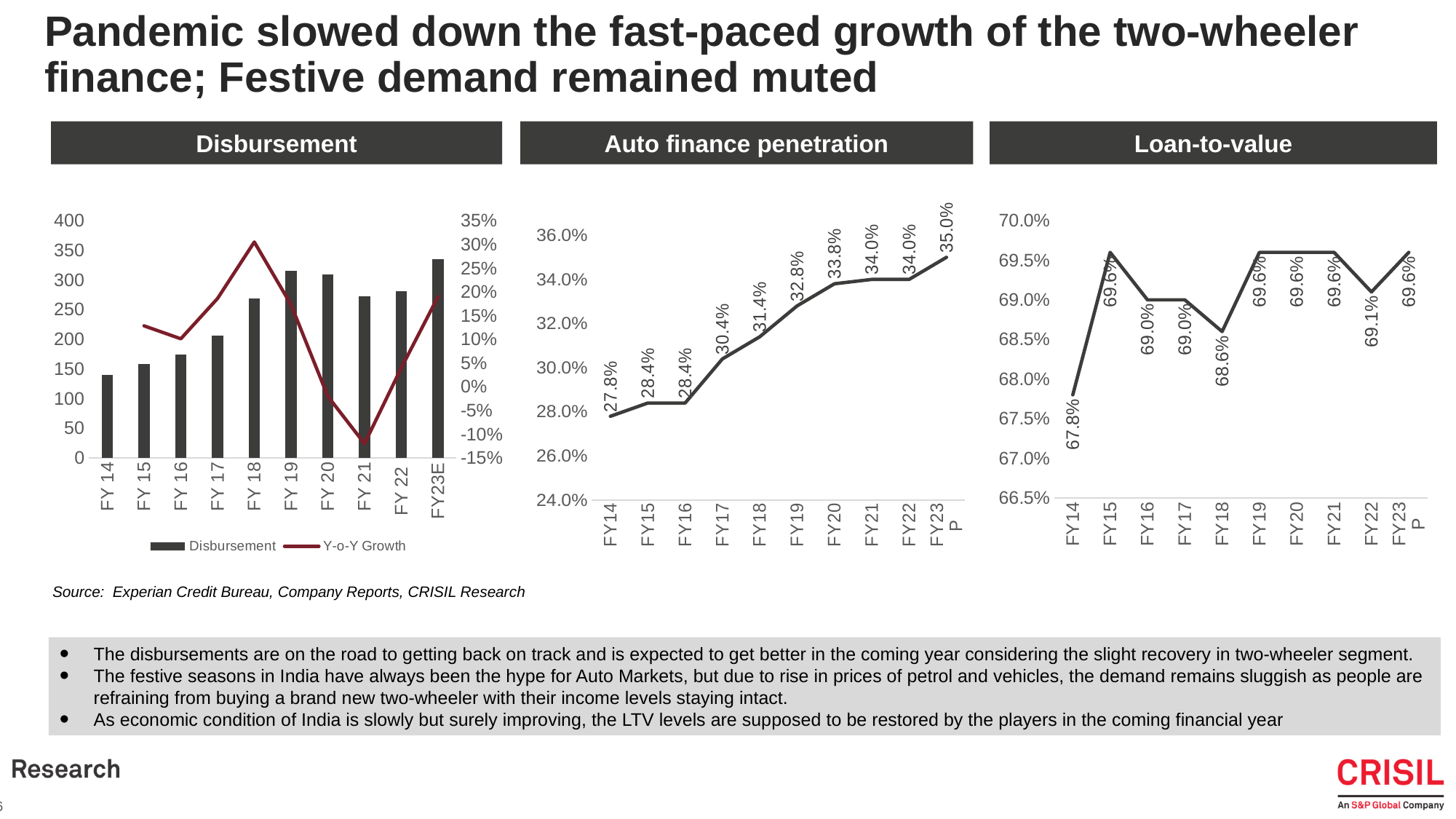

Auto finance penetration
Disbursement
Loan-to-value
# Pandemic slowed down the fast-paced growth of the two-wheeler finance; Festive demand remained muted

### Chart

| Category | Disbursement | Y-o-Y Growth |
|---|---|---|
| FY 14 | 140.0 | None |
| FY 15 | 158.0 | 0.12857142857142856 |
| FY 16 | 174.0 | 0.10126582278481022 |
| FY 17 | 206.41621873625897 | 0.18630010767964933 |
| FY 18 | 269.4525711378206 | 0.30538468724739154 |
| FY 19 | 316.079334561024 | 0.17304256265327878 |
| FY 20 | 309.7612870957448 | -0.01998880272907988 |
| FY 21 | 272.58993264425544 | -0.12 |
| FY 22  | 281.0 | 0.04 |
| FY23E | 335.0 | 0.19 |

### Chart

| Category | Auto finance penetration |
|---|---|
| FY14 | 0.278 |
| FY15 | 0.284 |
| FY16 | 0.284 |
| FY17 | 0.30400000000000005 |
| FY18 | 0.314 |
| FY19 | 0.328 |
| FY20 | 0.33799999999999997 |
| FY21 | 0.33999999999999997 |
| FY22 | 0.33999999999999997 |
| FY23P | 0.35 |

### Chart

| Category | LTV |
|---|---|
| FY14 | 0.678 |
| FY15 | 0.696 |
| FY16 | 0.69 |
| FY17 | 0.69 |
| FY18 | 0.6859999999999999 |
| FY19 | 0.696 |
| FY20 | 0.696 |
| FY21 | 0.696 |
| FY22 | 0.691 |
| FY23P | 0.696 |
Source:  Experian Credit Bureau, Company Reports, CRISIL Research
The disbursements are on the road to getting back on track and is expected to get better in the coming year considering the slight recovery in two-wheeler segment.
The festive seasons in India have always been the hype for Auto Markets, but due to rise in prices of petrol and vehicles, the demand remains sluggish as people are refraining from buying a brand new two-wheeler with their income levels staying intact.
As economic condition of India is slowly but surely improving, the LTV levels are supposed to be restored by the players in the coming financial year